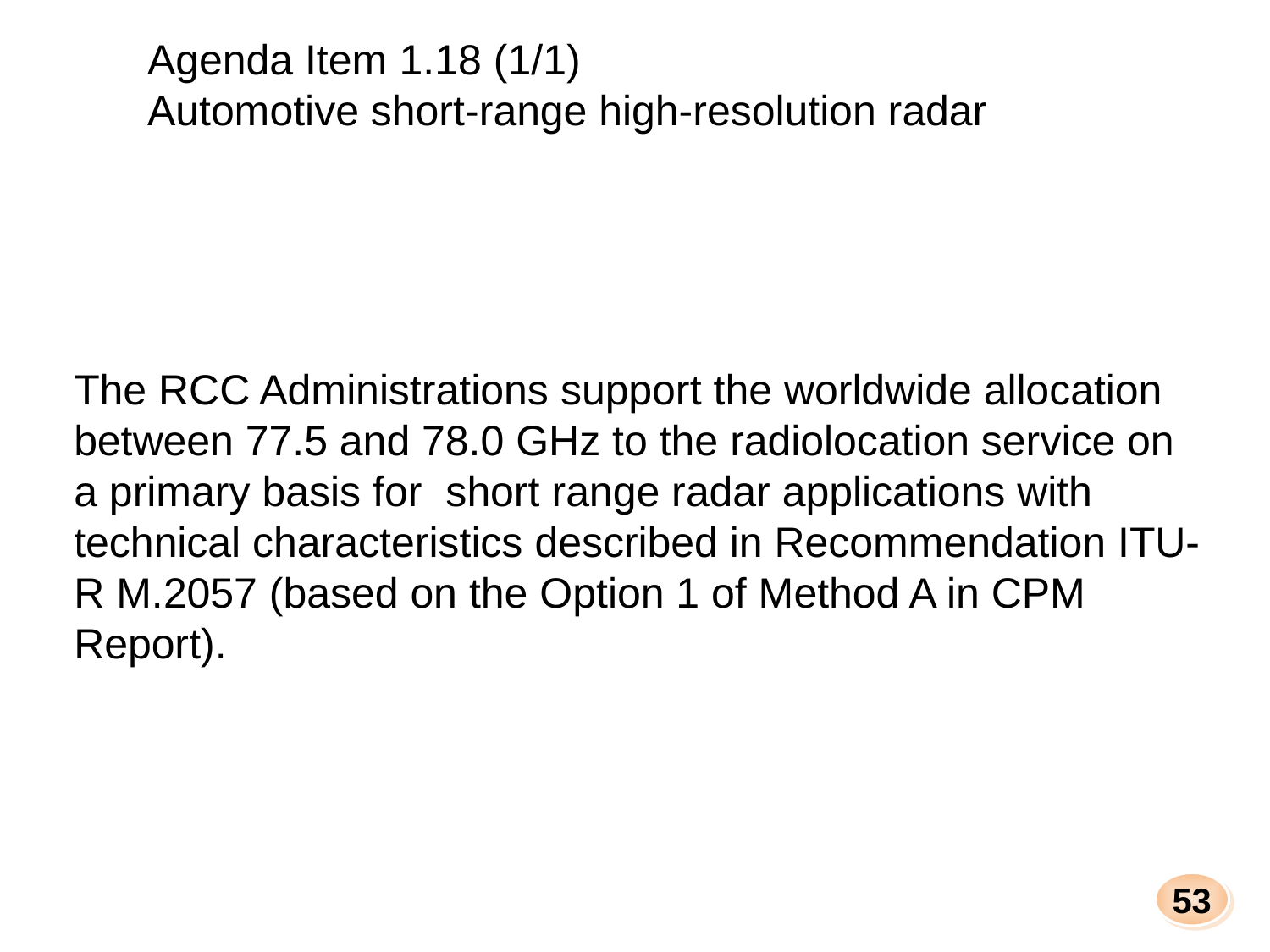

Agenda Item 1.18 (1/1)
Automotive short-range high-resolution radar
The RCC Administrations support the worldwide allocation between 77.5 and 78.0 GHz to the radiolocation service on a primary basis for  short range radar applications with technical characteristics described in Recommendation ITU-R M.2057 (based on the Option 1 of Method A in CPM Report).
53